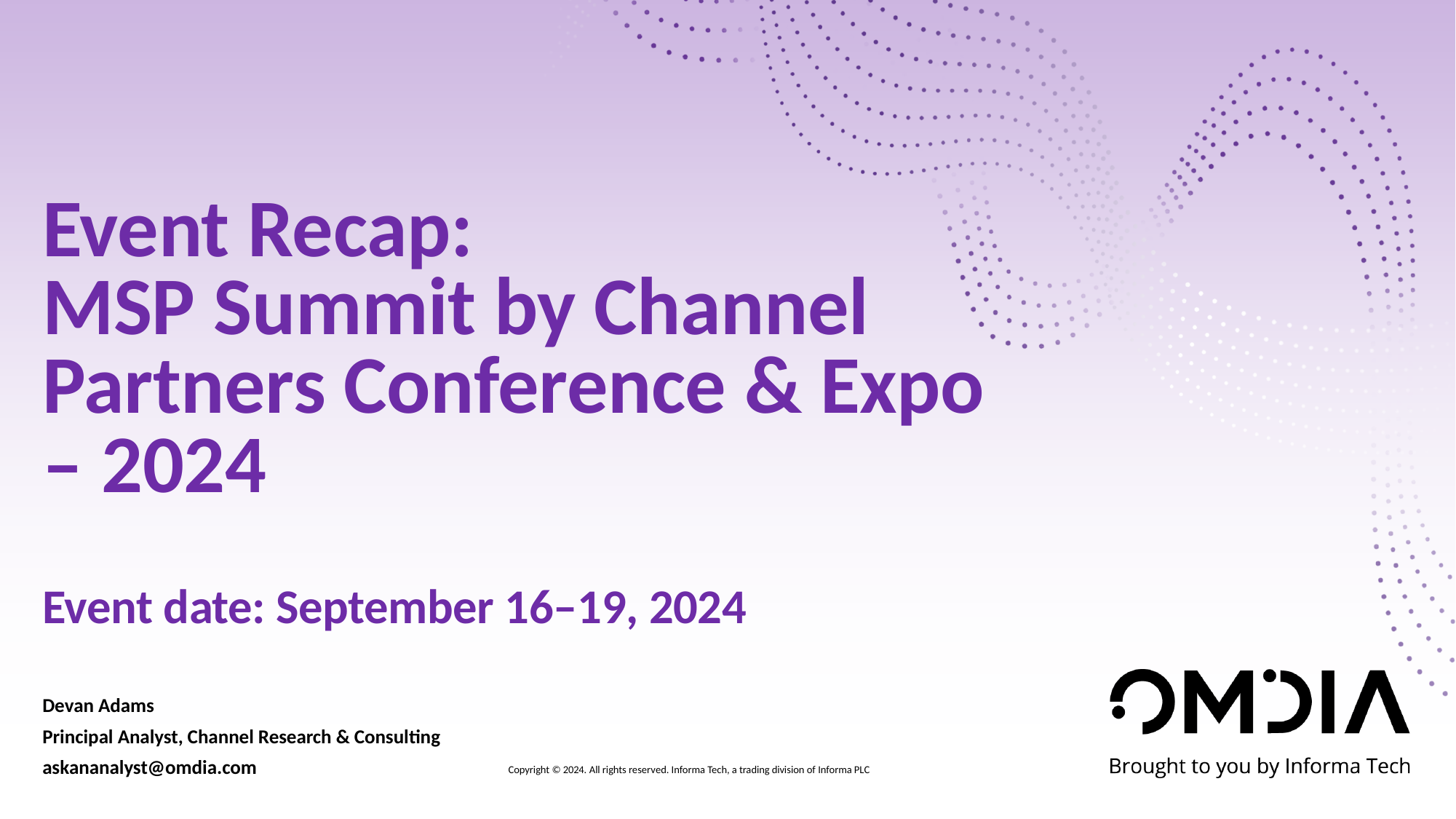

# Event Recap: MSP Summit by Channel Partners Conference & Expo – 2024 Event date: September 16–19, 2024
Devan Adams
Principal Analyst, Channel Research & Consulting
askananalyst@omdia.com